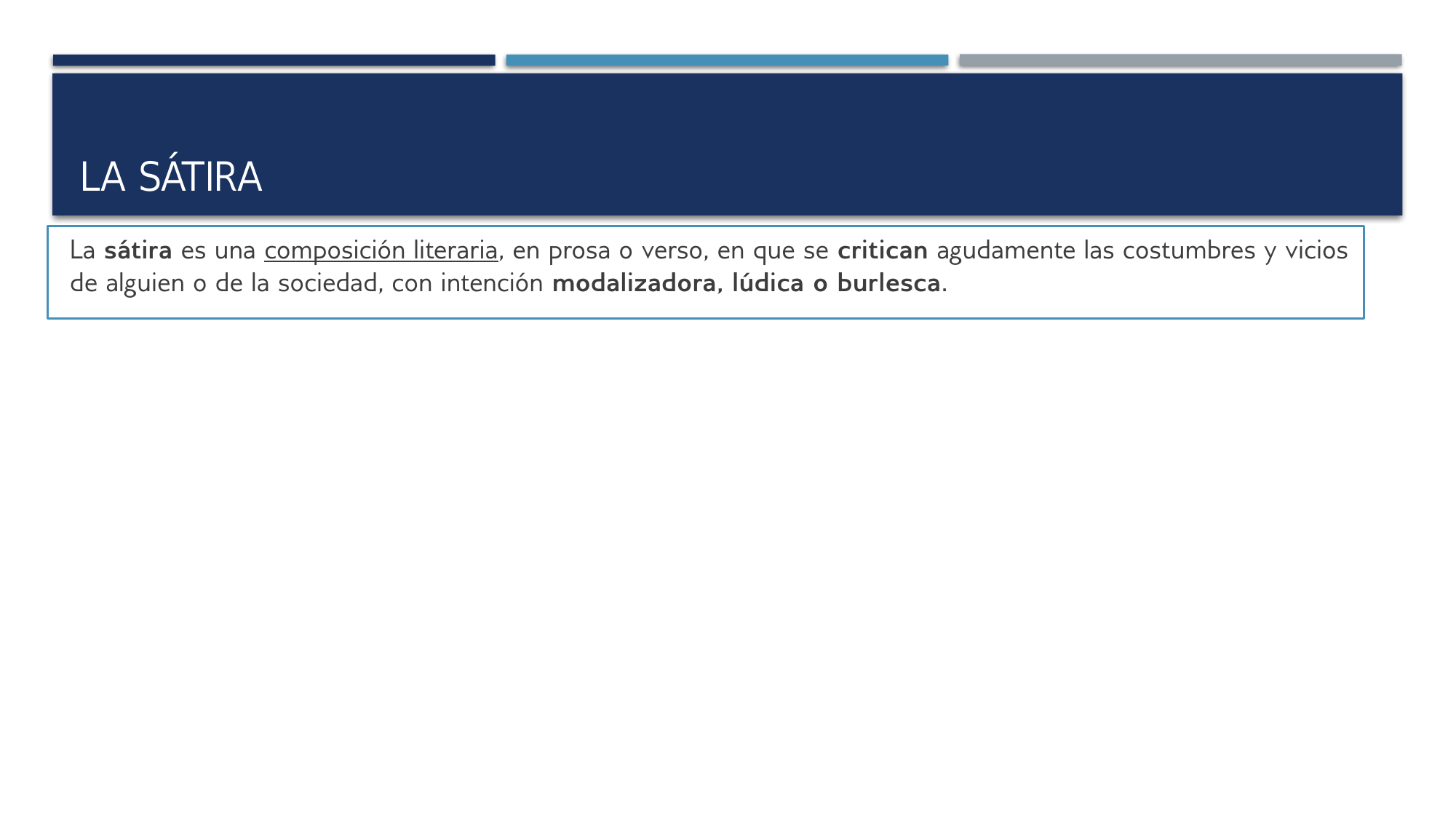

# La sátira

La sátira es una composición literaria, en prosa o verso, en que se critican agudamente las costumbres y vicios de alguien o de la sociedad, con intención modalizadora, lúdica o burlesca.